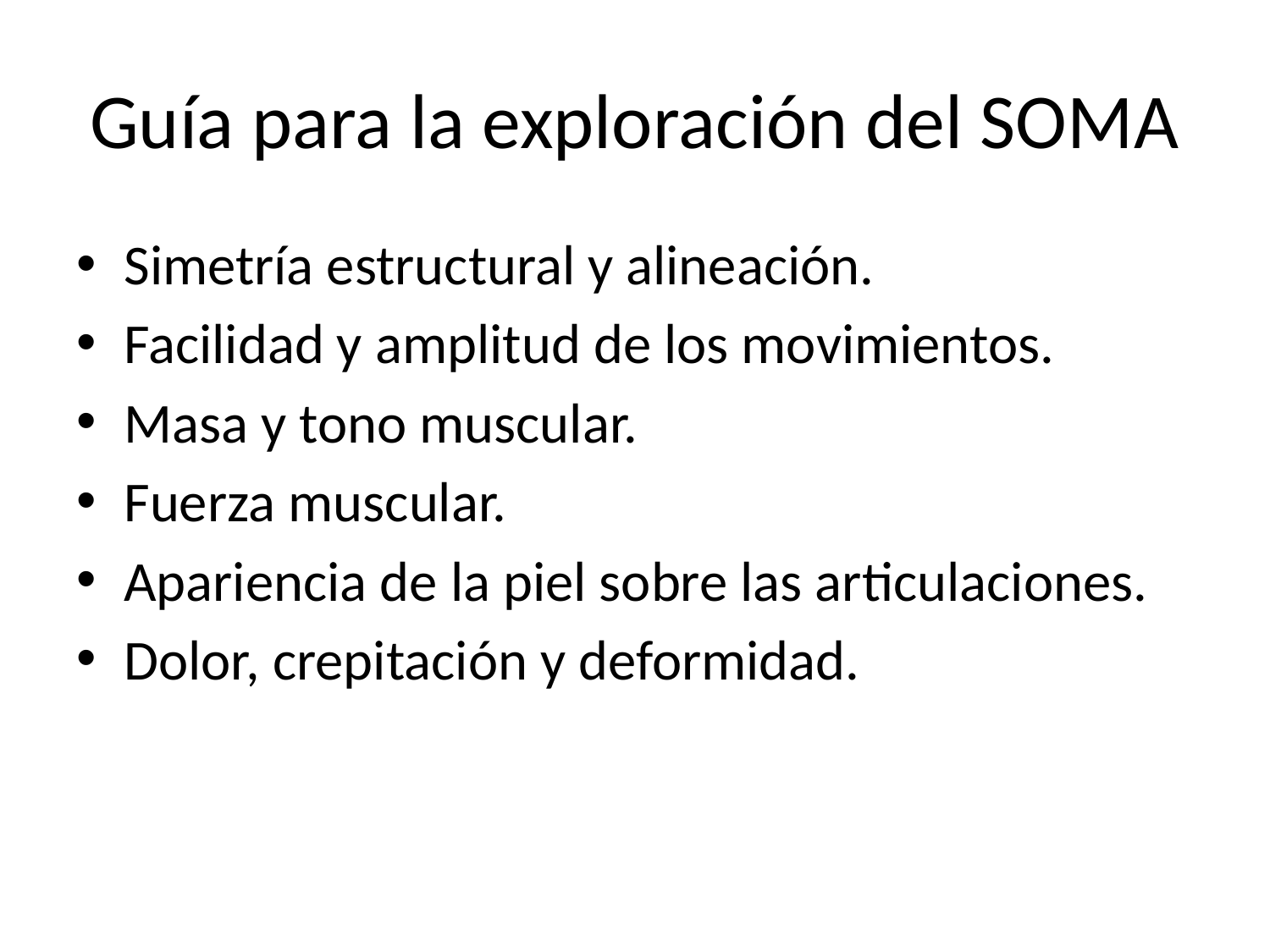

# Guía para la exploración del SOMA
Simetría estructural y alineación.
Facilidad y amplitud de los movimientos.
Masa y tono muscular.
Fuerza muscular.
Apariencia de la piel sobre las articulaciones.
Dolor, crepitación y deformidad.